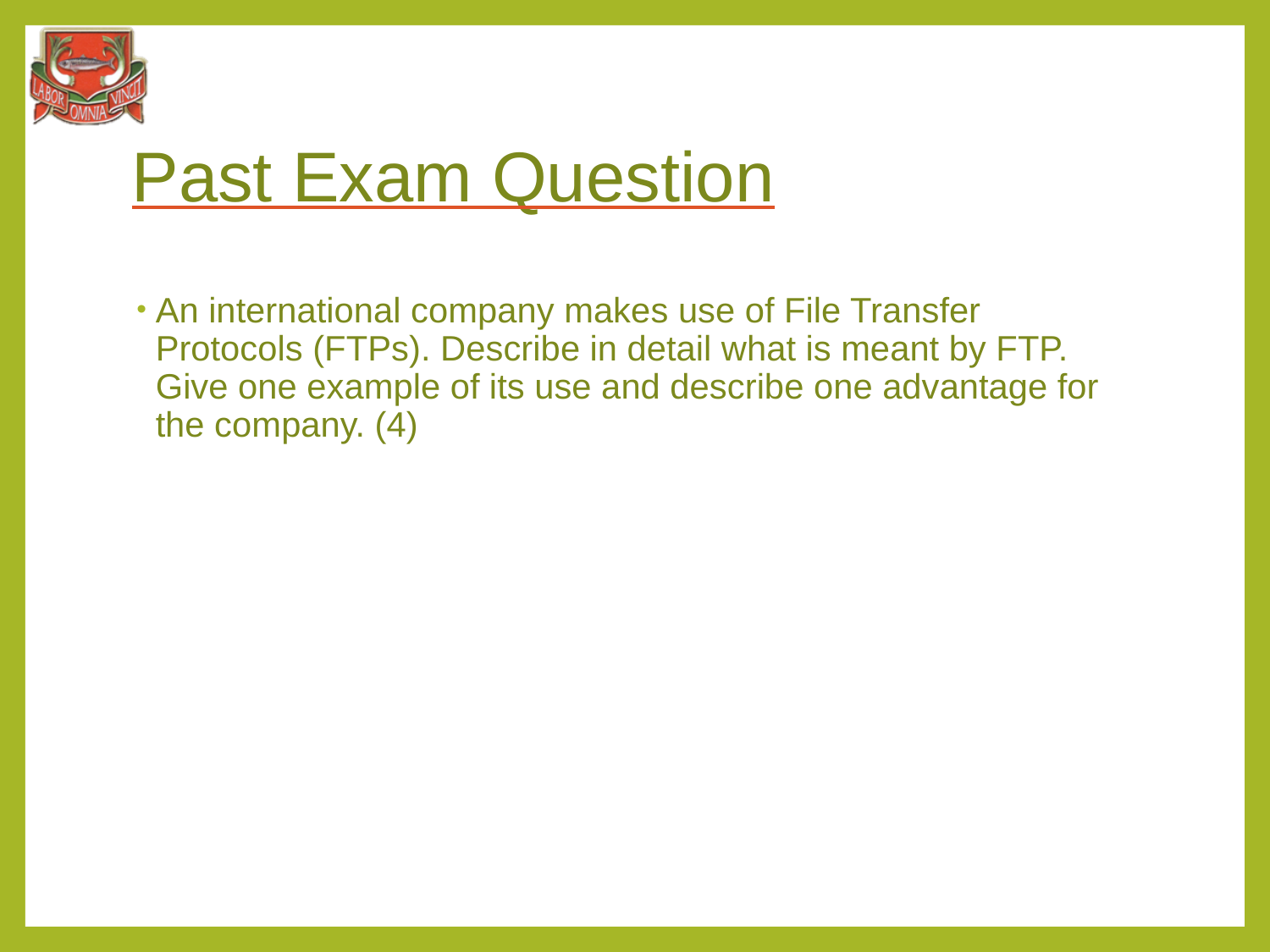

# Past Exam Question
An international company makes use of File Transfer Protocols (FTPs). Describe in detail what is meant by FTP. Give one example of its use and describe one advantage for the company. (4)